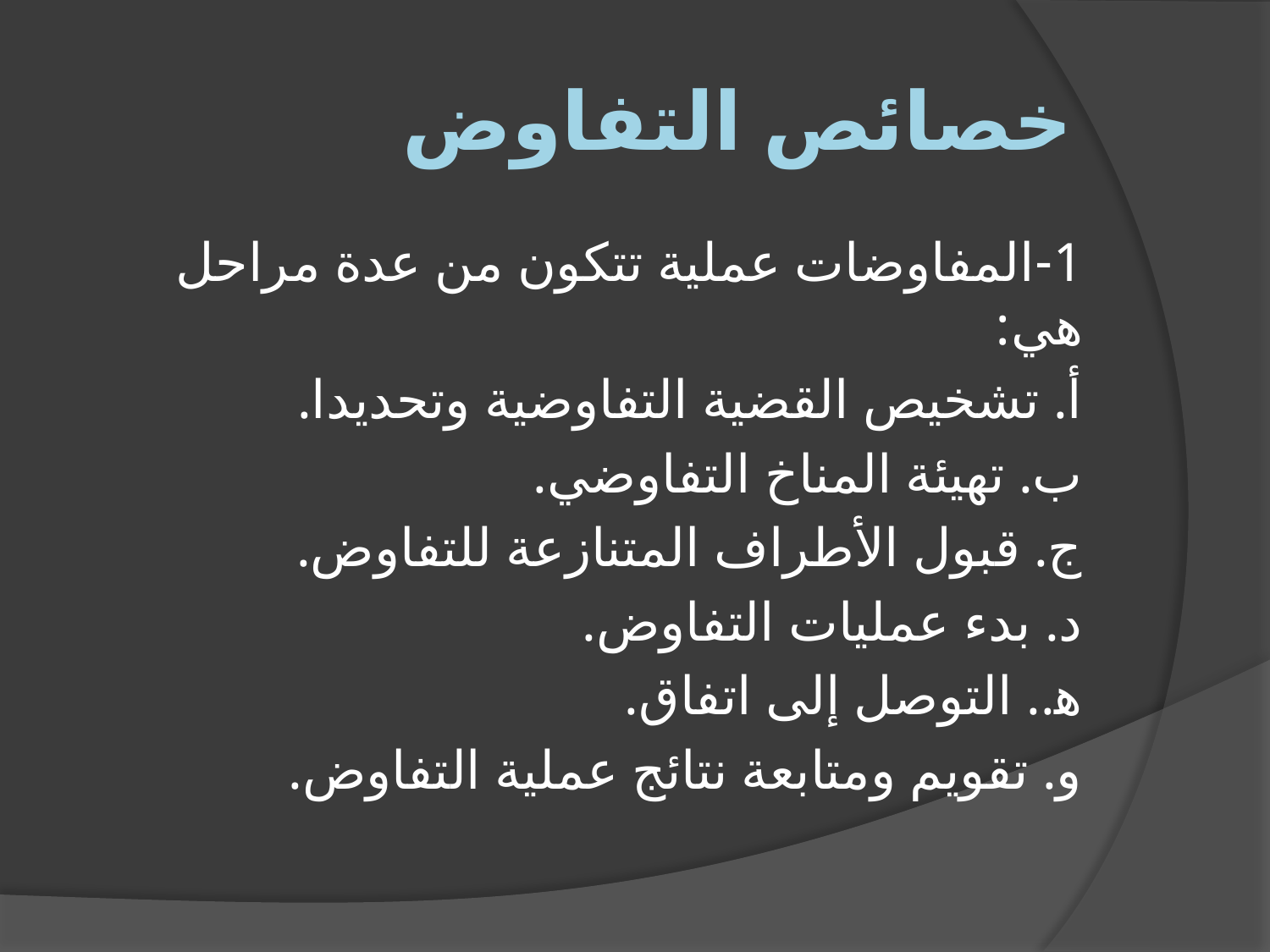

# خصائص التفاوض
1-المفاوضات عملية تتكون من عدة مراحل هي:
أ. تشخيص القضية التفاوضية وتحديدا.
ب. تهيئة المناخ التفاوضي.
ج. قبول الأطراف المتنازعة للتفاوض.
د. بدء عمليات التفاوض.
ه‍‍.. التوصل إلى اتفاق.
و. تقويم ومتابعة نتائج عملية التفاوض.